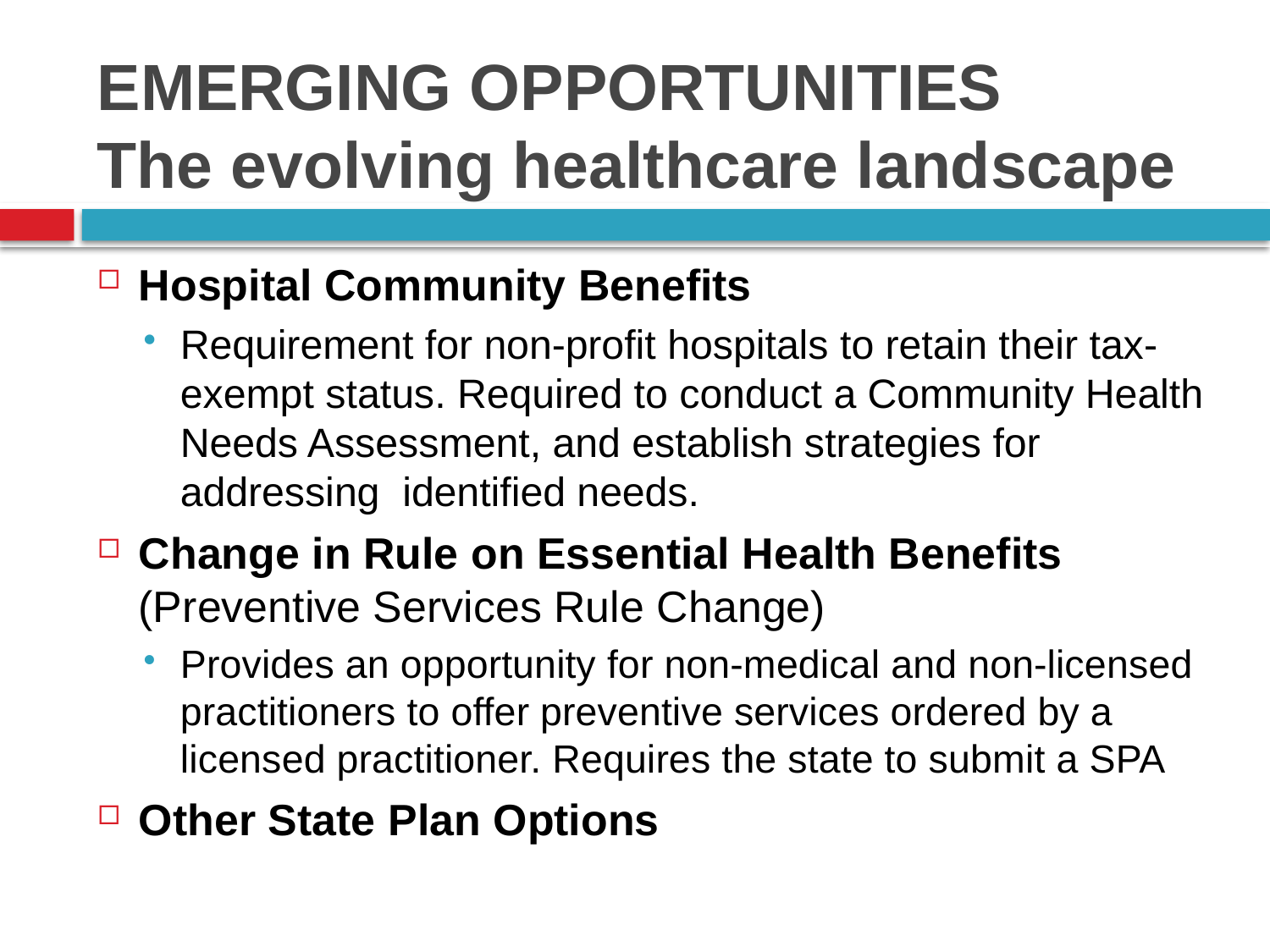

# EMERGING OPPORTUNITIES The evolving healthcare landscape
Hospital Community Benefits
Requirement for non-profit hospitals to retain their tax-exempt status. Required to conduct a Community Health Needs Assessment, and establish strategies for addressing  identified needs.
Change in Rule on Essential Health Benefits (Preventive Services Rule Change)
Provides an opportunity for non-medical and non-licensed practitioners to offer preventive services ordered by a licensed practitioner. Requires the state to submit a SPA
Other State Plan Options